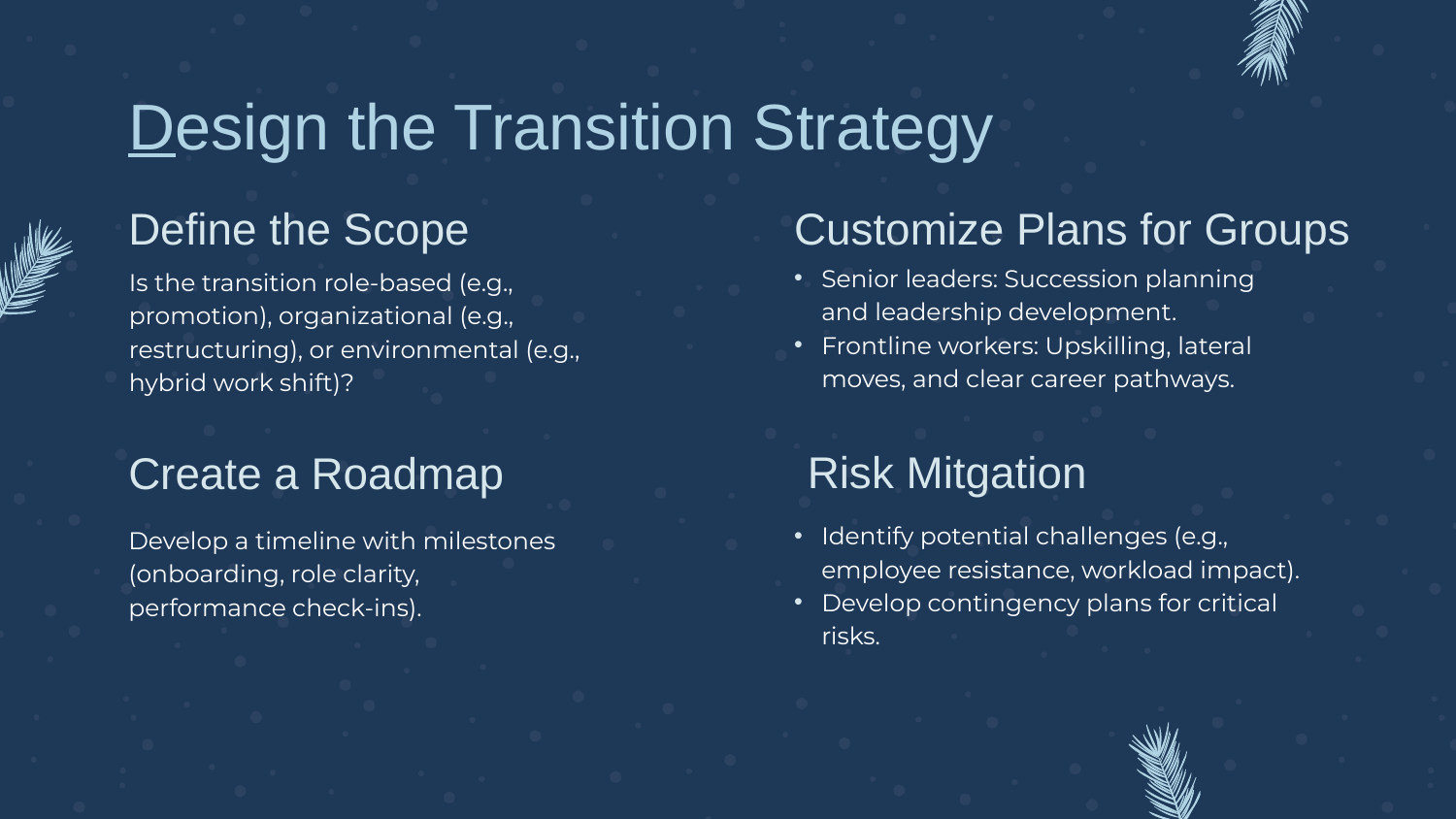

# Design the Transition Strategy
Define the Scope
Customize Plans for Groups
Senior leaders: Succession planning and leadership development.
Frontline workers: Upskilling, lateral moves, and clear career pathways.
Is the transition role-based (e.g., promotion), organizational (e.g., restructuring), or environmental (e.g., hybrid work shift)?
Risk Mitgation
Create a Roadmap
Identify potential challenges (e.g., employee resistance, workload impact).
Develop contingency plans for critical risks.
Develop a timeline with milestones (onboarding, role clarity, performance check-ins).